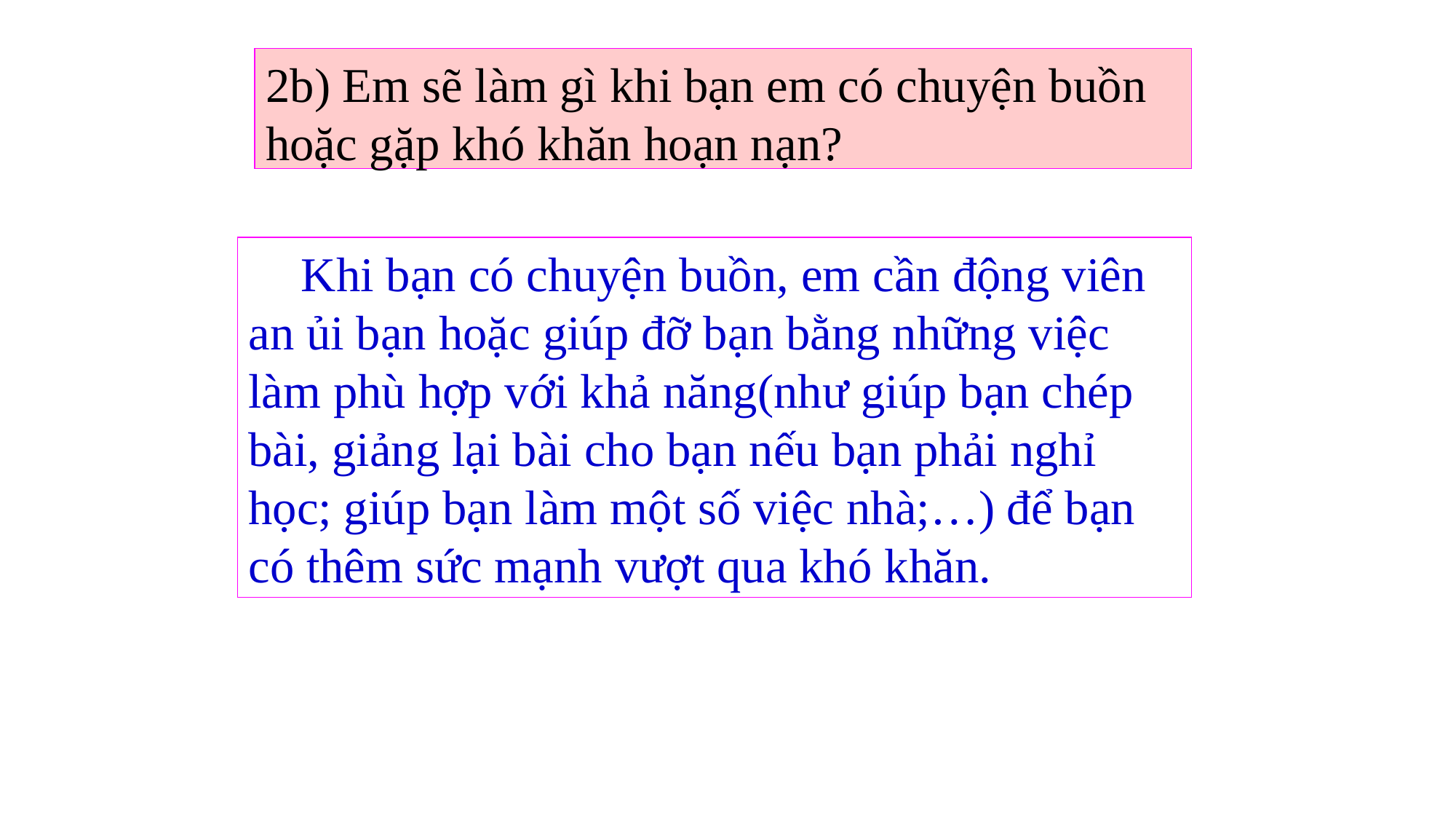

2b) Em sẽ làm gì khi bạn em có chuyện buồn hoặc gặp khó khăn hoạn nạn?
     Khi bạn có chuyện buồn, em cần động viên an ủi bạn hoặc giúp đỡ bạn bằng những việc làm phù hợp với khả năng(như giúp bạn chép bài, giảng lại bài cho bạn nếu bạn phải nghỉ học; giúp bạn làm một số việc nhà;…) để bạn có thêm sức mạnh vượt qua khó khăn.